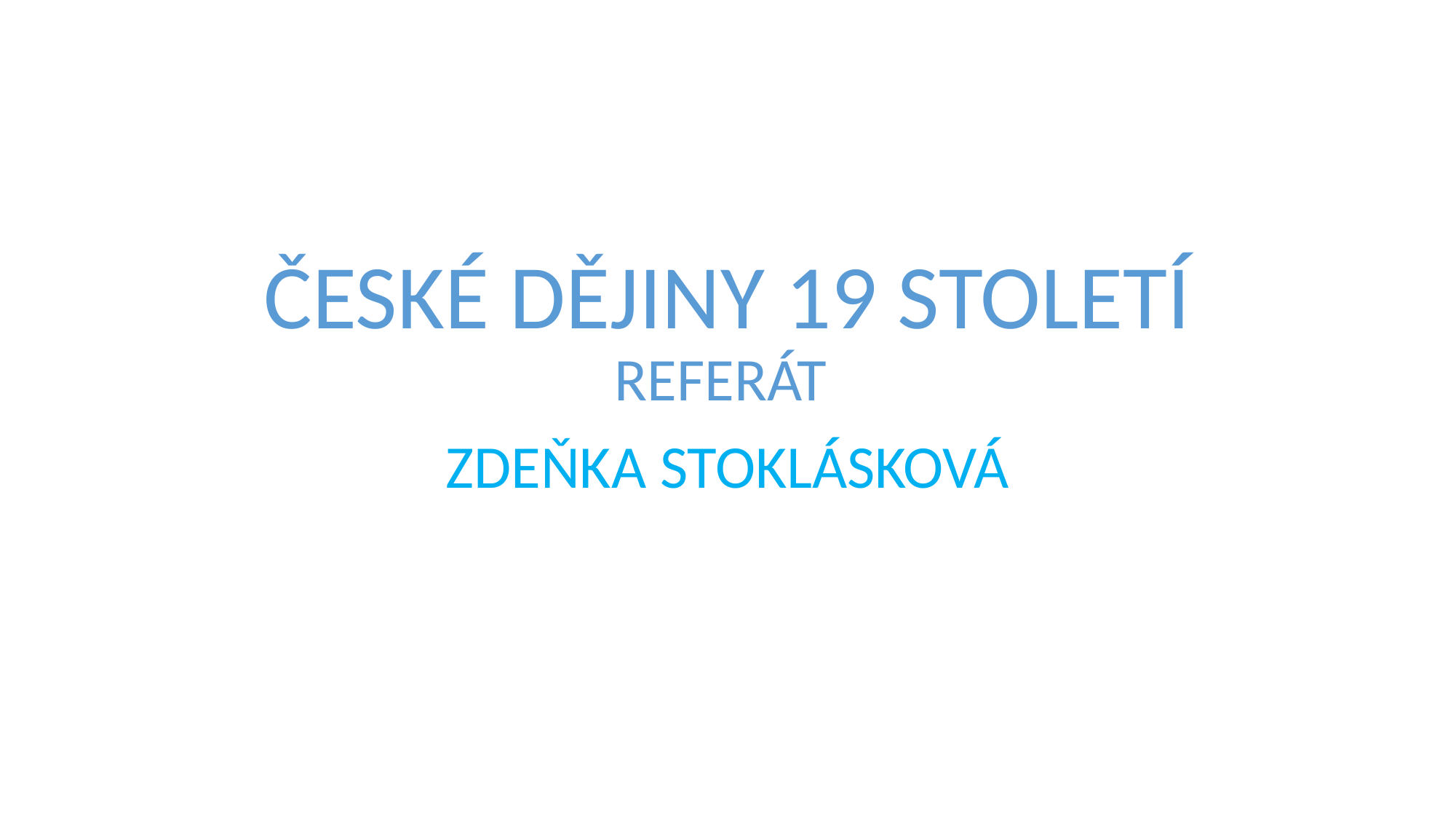

# České dějiny 19 století Referát
Zdeňka Stoklásková